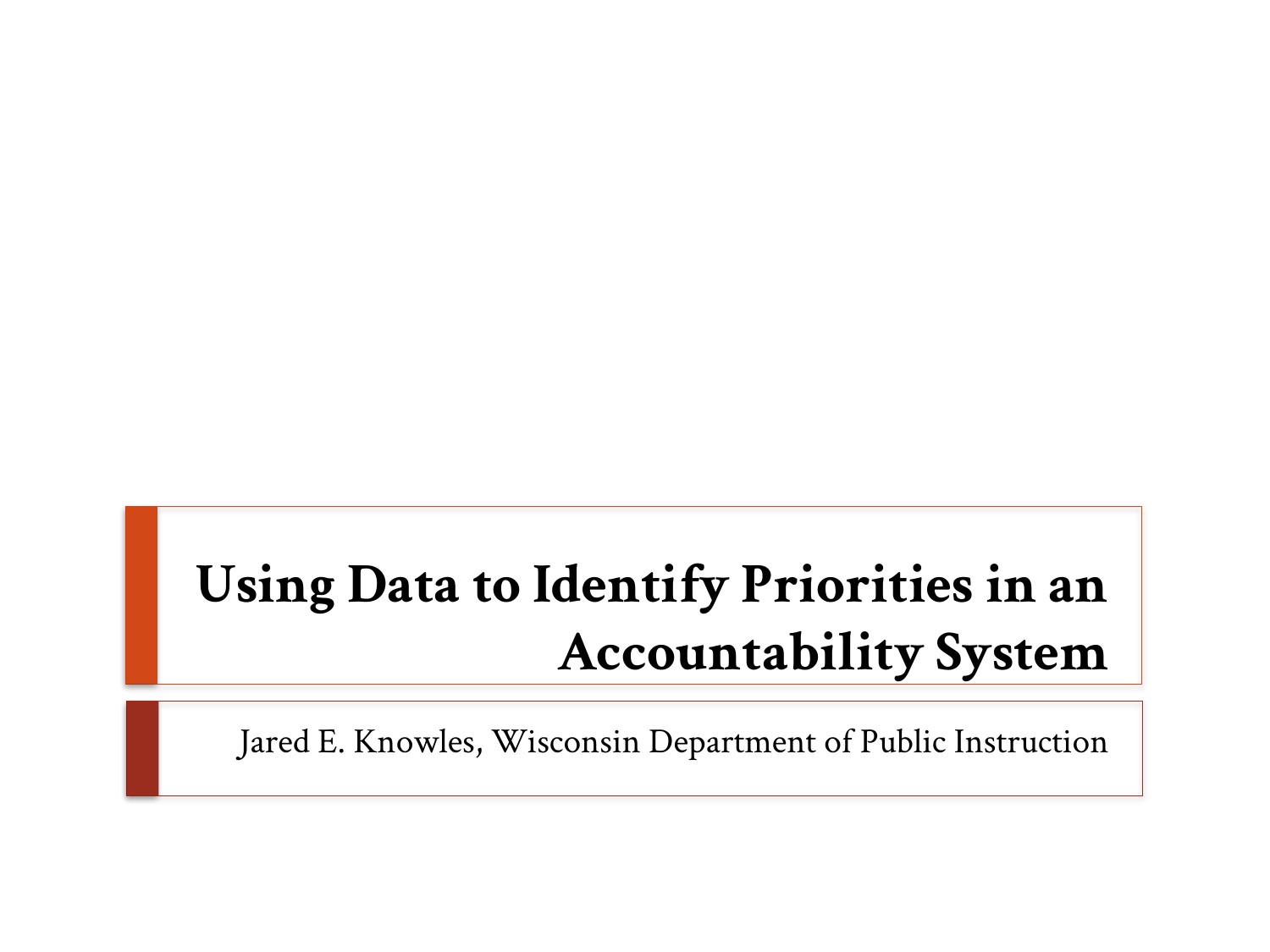

# Using Data to Identify Priorities in an Accountability System
Jared E. Knowles, Wisconsin Department of Public Instruction